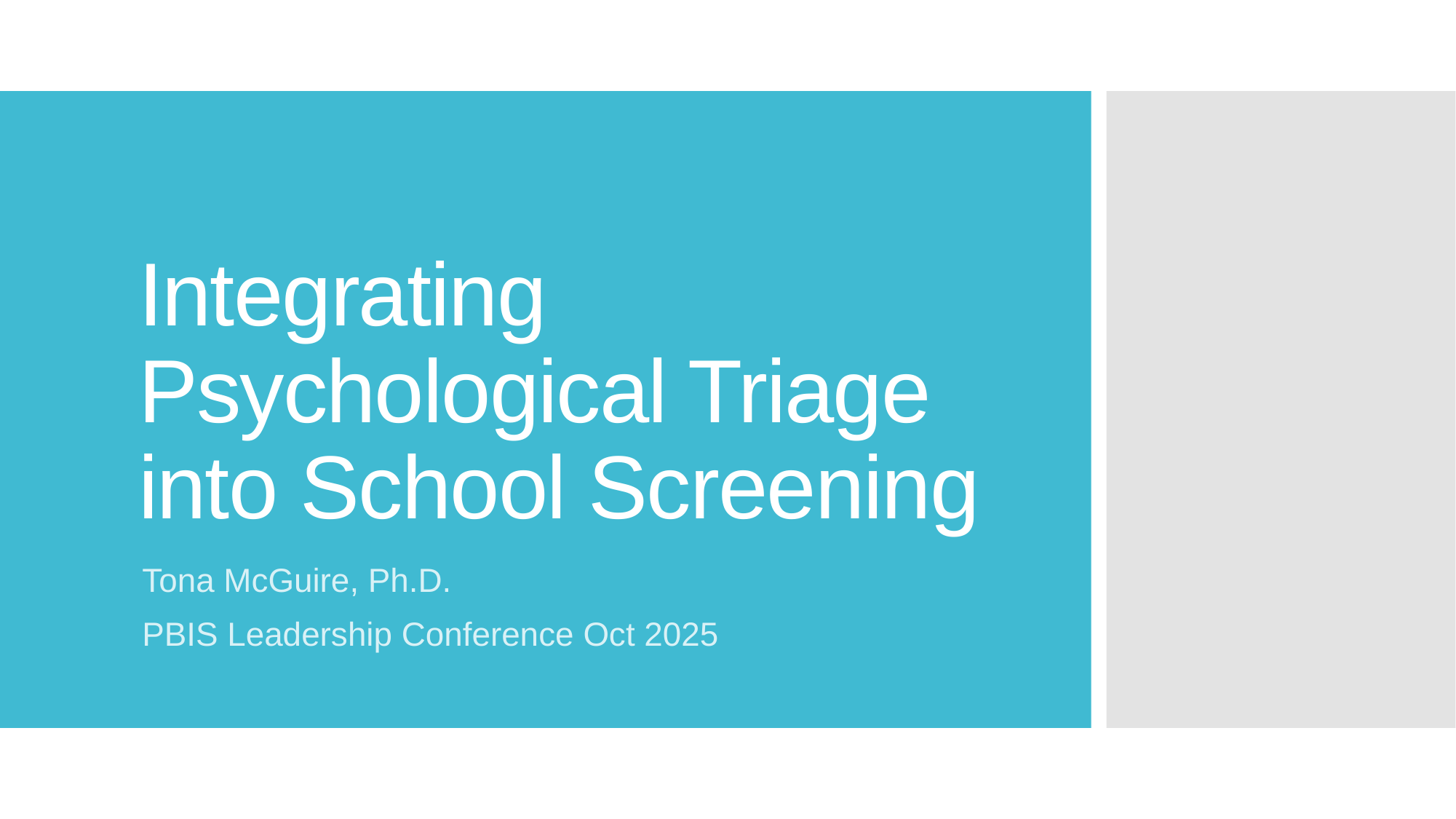

# Integrating Psychological Triage into School Screening
Tona McGuire, Ph.D.
PBIS Leadership Conference Oct 2025